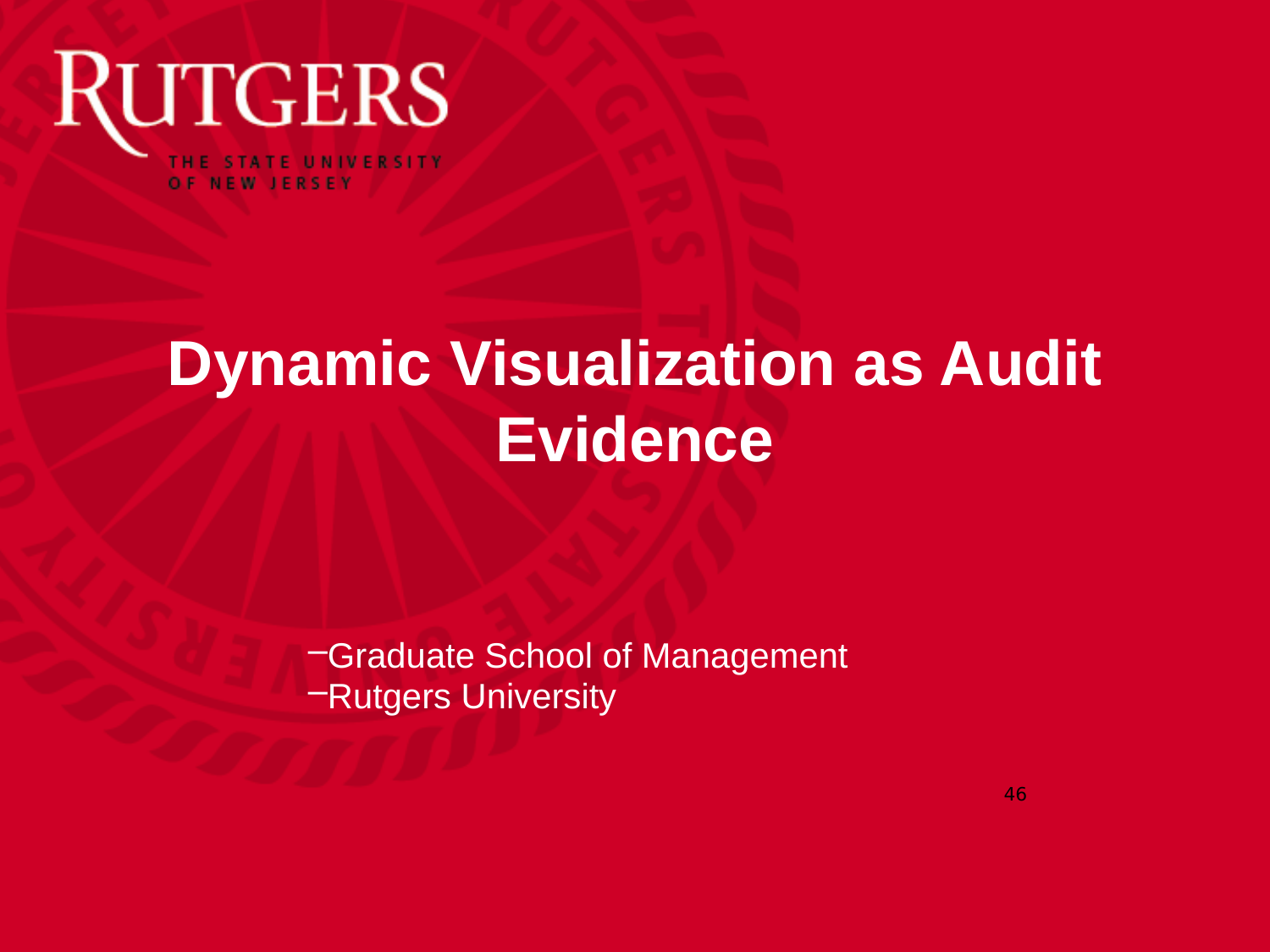

# Dynamic Visualization as Audit Evidence
Graduate School of Management
Rutgers University
46